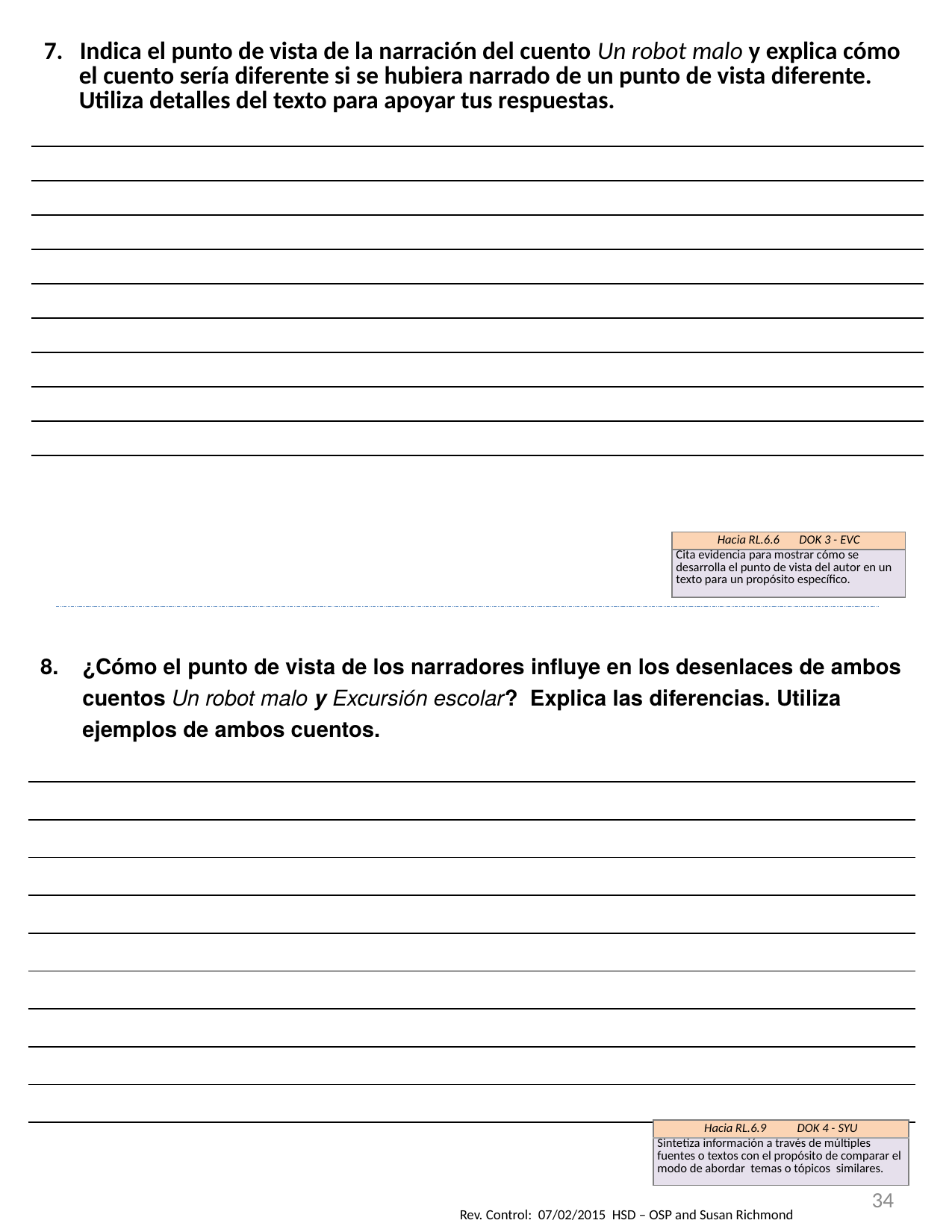

| 7. Indica el punto de vista de la narración del cuento Un robot malo y explica cómo el cuento sería diferente si se hubiera narrado de un punto de vista diferente. Utiliza detalles del texto para apoyar tus respuestas. |
| --- |
|  |
|  |
|  |
|  |
|  |
|  |
|  |
|  |
|  |
| Hacia RL.6.6 DOK 3 - EVC |
| --- |
| Cita evidencia para mostrar cómo se desarrolla el punto de vista del autor en un texto para un propósito específico. |
| ¿Cómo el punto de vista de los narradores influye en los desenlaces de ambos cuentos Un robot malo y Excursión escolar? Explica las diferencias. Utiliza ejemplos de ambos cuentos. |
| --- |
|  |
|  |
|  |
|  |
|  |
|  |
|  |
|  |
|  |
| Hacia RL.6.9 DOK 4 - SYU |
| --- |
| Sintetiza información a través de múltiples fuentes o textos con el propósito de comparar el modo de abordar temas o tópicos similares. |
34